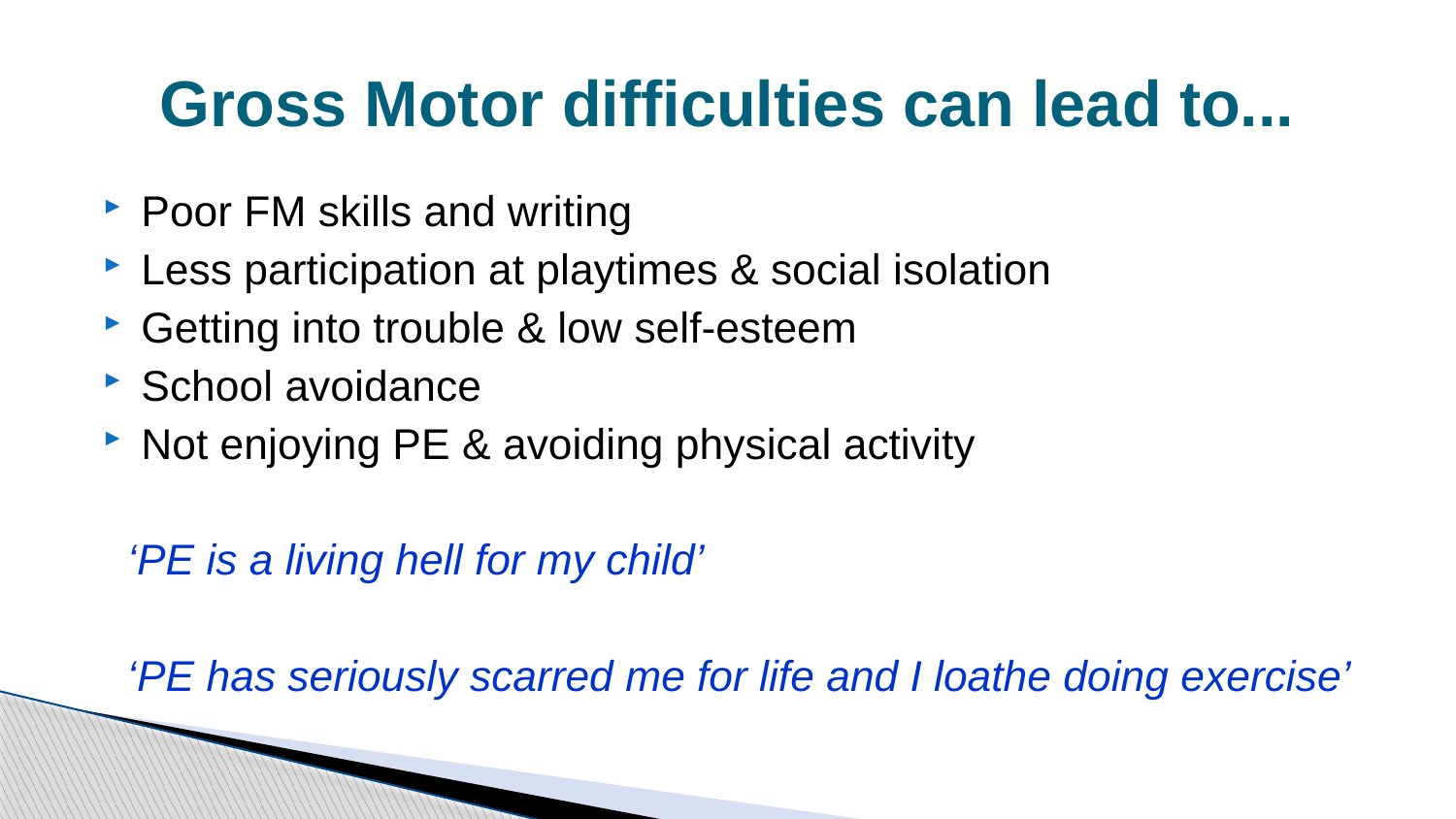

# Gross Motor difficulties can lead to...
Poor FM skills and writing
Less participation at playtimes & social isolation
Getting into trouble & low self-esteem
School avoidance
Not enjoying PE & avoiding physical activity

  ‘PE is a living hell for my child’

  ‘PE has seriously scarred me for life and I loathe doing exercise’